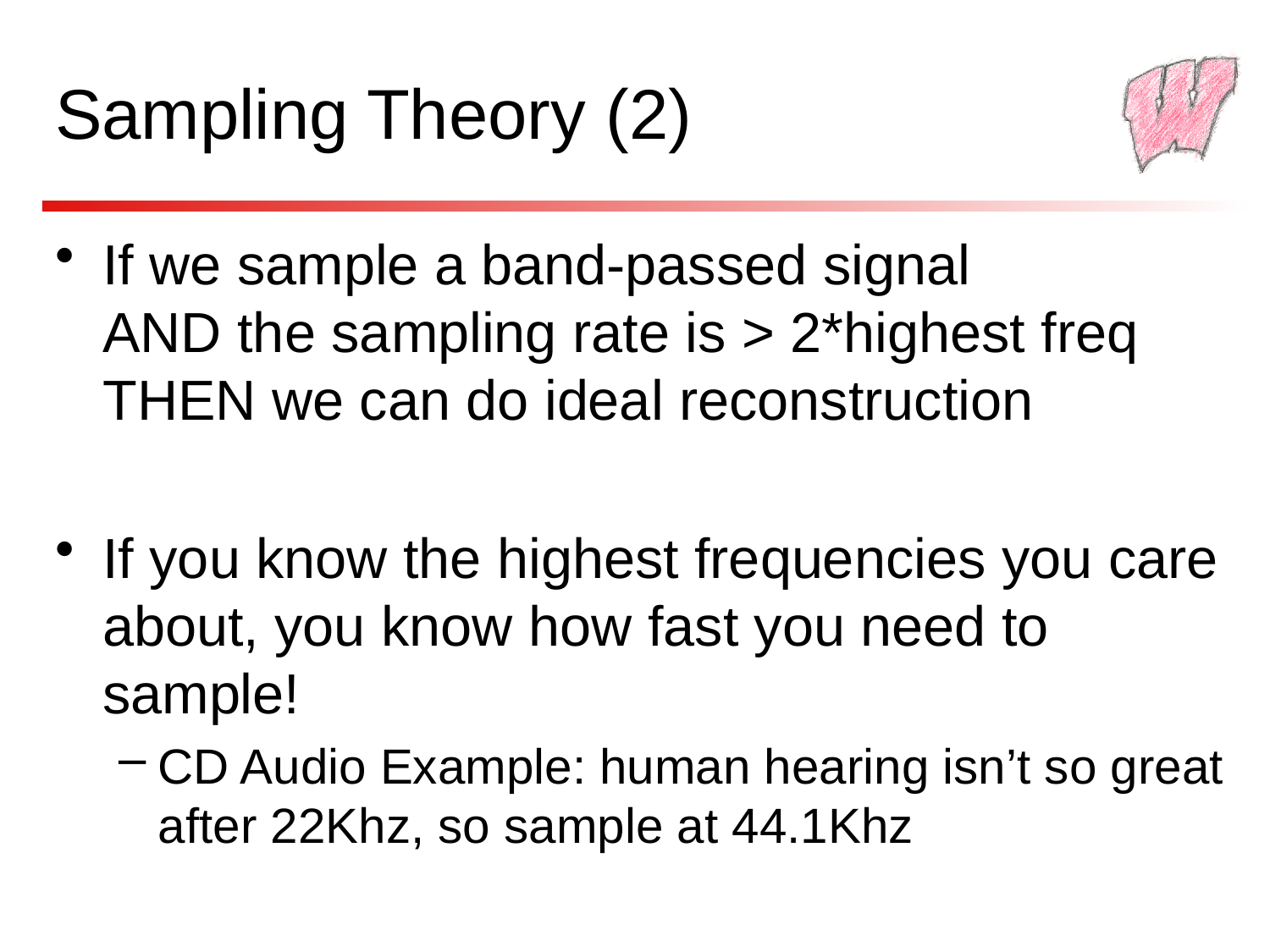

# Sampling Theory (2)
If we sample a band-passed signal
AND the sampling rate is > 2*highest freq
THEN we can do ideal reconstruction

If you know the highest frequencies you care about, you know how fast you need to sample!
CD Audio Example: human hearing isn’t so great after 22Khz, so sample at 44.1Khz